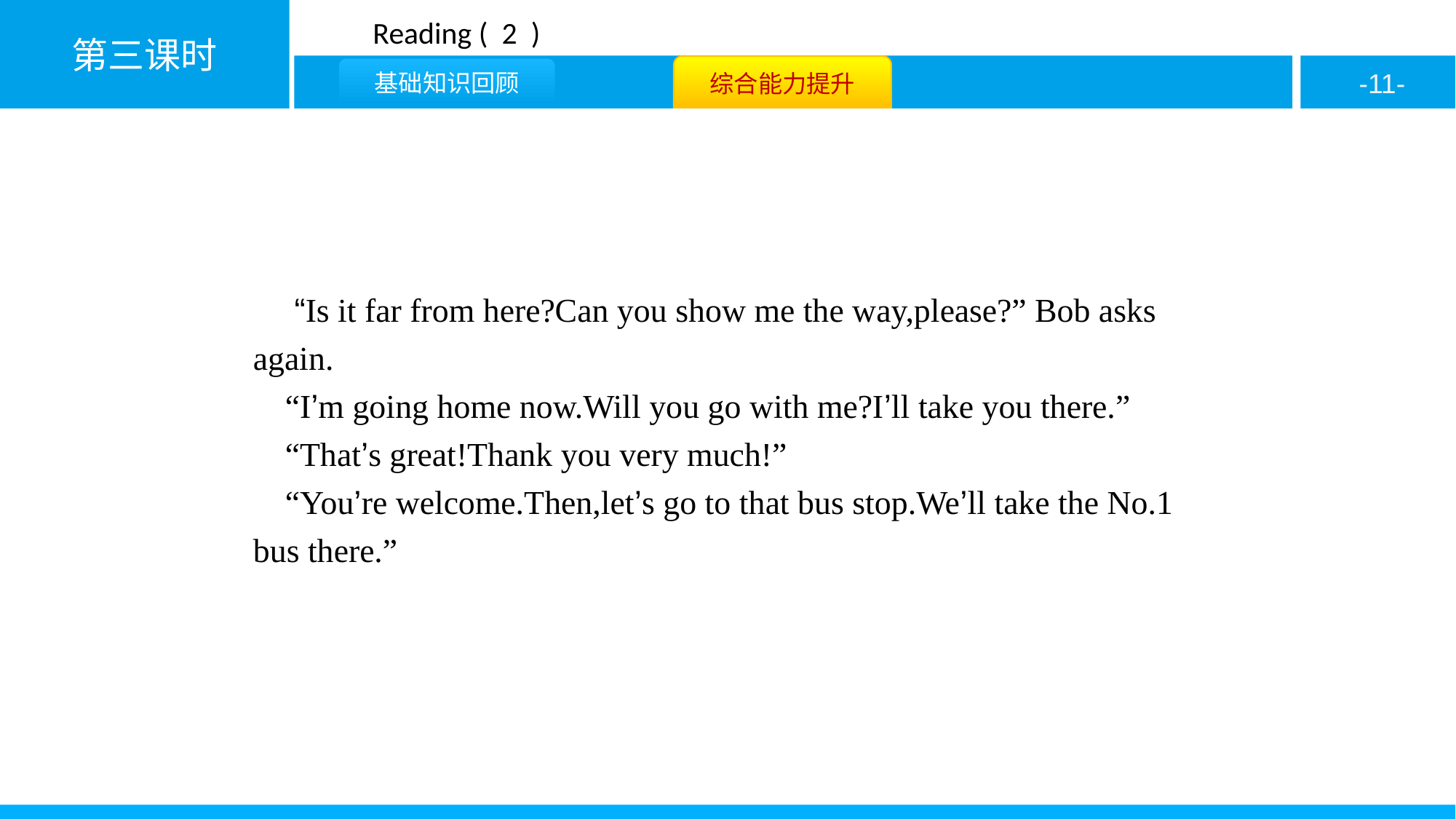

“Is it far from here?Can you show me the way,please?” Bob asks again.
“I’m going home now.Will you go with me?I’ll take you there.”
“That’s great!Thank you very much!”
“You’re welcome.Then,let’s go to that bus stop.We’ll take the No.1 bus there.”